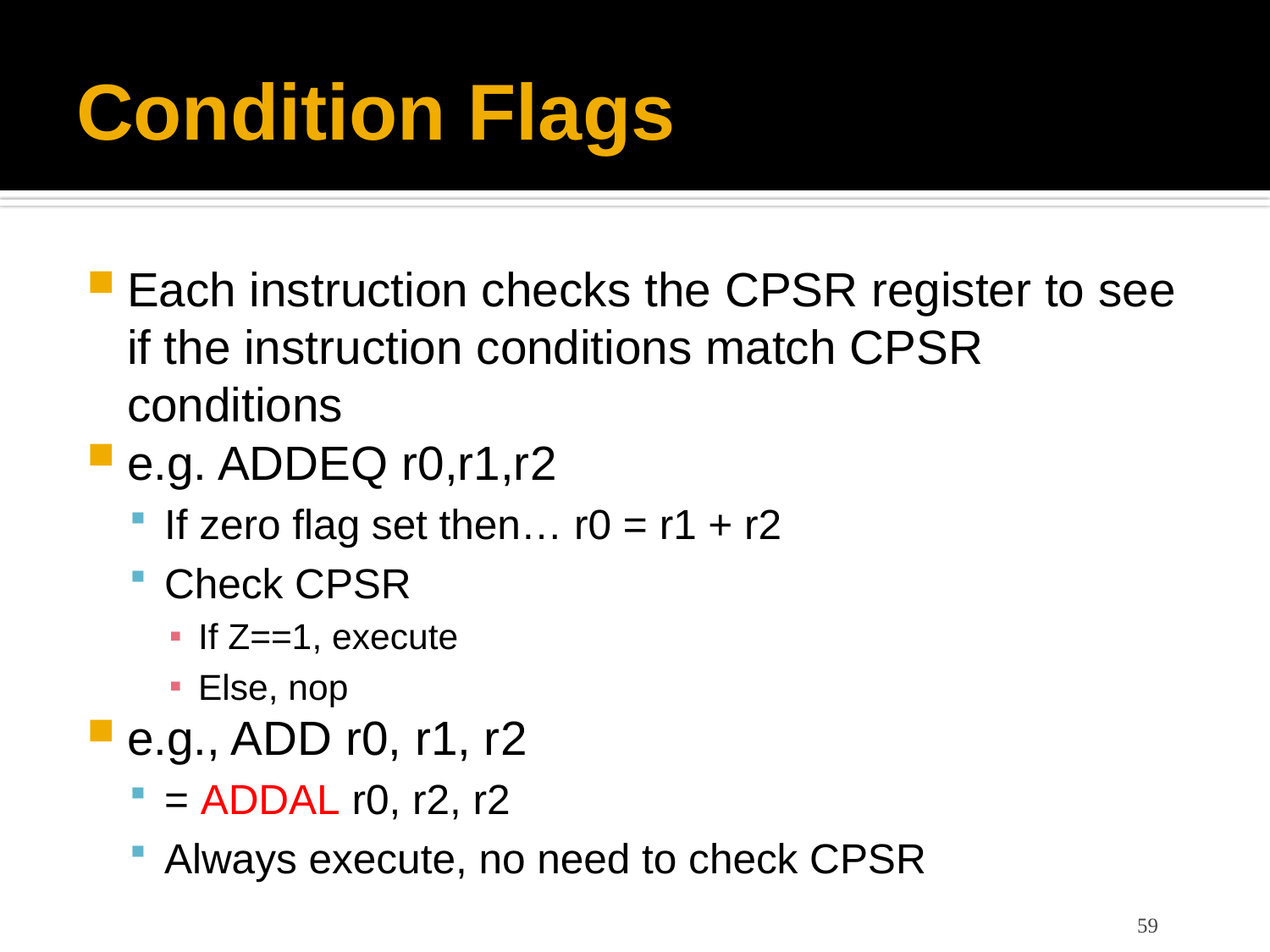

# Condition Flags
Each instruction checks the CPSR register to see if the instruction conditions match CPSR conditions
e.g. ADDEQ r0,r1,r2
If zero flag set then… r0 = r1 + r2
Check CPSR
If Z==1, execute
Else, nop
e.g., ADD r0, r1, r2
= ADDAL r0, r2, r2
Always execute, no need to check CPSR
59